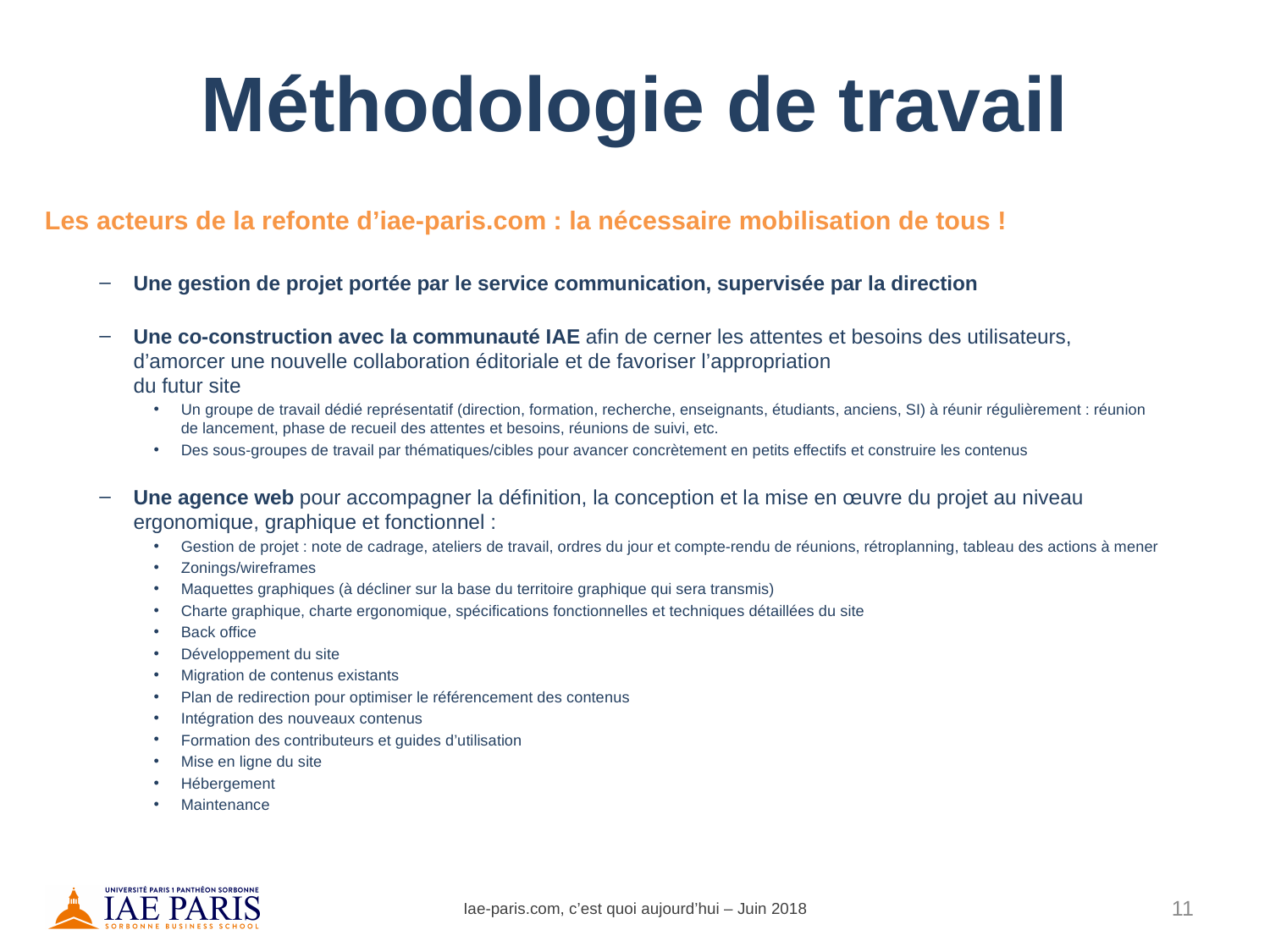

# Méthodologie de travail
Les acteurs de la refonte d’iae-paris.com : la nécessaire mobilisation de tous !
Une gestion de projet portée par le service communication, supervisée par la direction
Une co-construction avec la communauté IAE afin de cerner les attentes et besoins des utilisateurs, d’amorcer une nouvelle collaboration éditoriale et de favoriser l’appropriation
du futur site
Un groupe de travail dédié représentatif (direction, formation, recherche, enseignants, étudiants, anciens, SI) à réunir régulièrement : réunion de lancement, phase de recueil des attentes et besoins, réunions de suivi, etc.
Des sous-groupes de travail par thématiques/cibles pour avancer concrètement en petits effectifs et construire les contenus

Une agence web pour accompagner la définition, la conception et la mise en œuvre du projet au niveau ergonomique, graphique et fonctionnel :
Gestion de projet : note de cadrage, ateliers de travail, ordres du jour et compte-rendu de réunions, rétroplanning, tableau des actions à mener
Zonings/wireframes
Maquettes graphiques (à décliner sur la base du territoire graphique qui sera transmis)
Charte graphique, charte ergonomique, spécifications fonctionnelles et techniques détaillées du site
Back office
Développement du site
Migration de contenus existants
Plan de redirection pour optimiser le référencement des contenus
Intégration des nouveaux contenus
Formation des contributeurs et guides d’utilisation
Mise en ligne du site
Hébergement
Maintenance
Iae-paris.com, c’est quoi aujourd’hui – Juin 2018
11